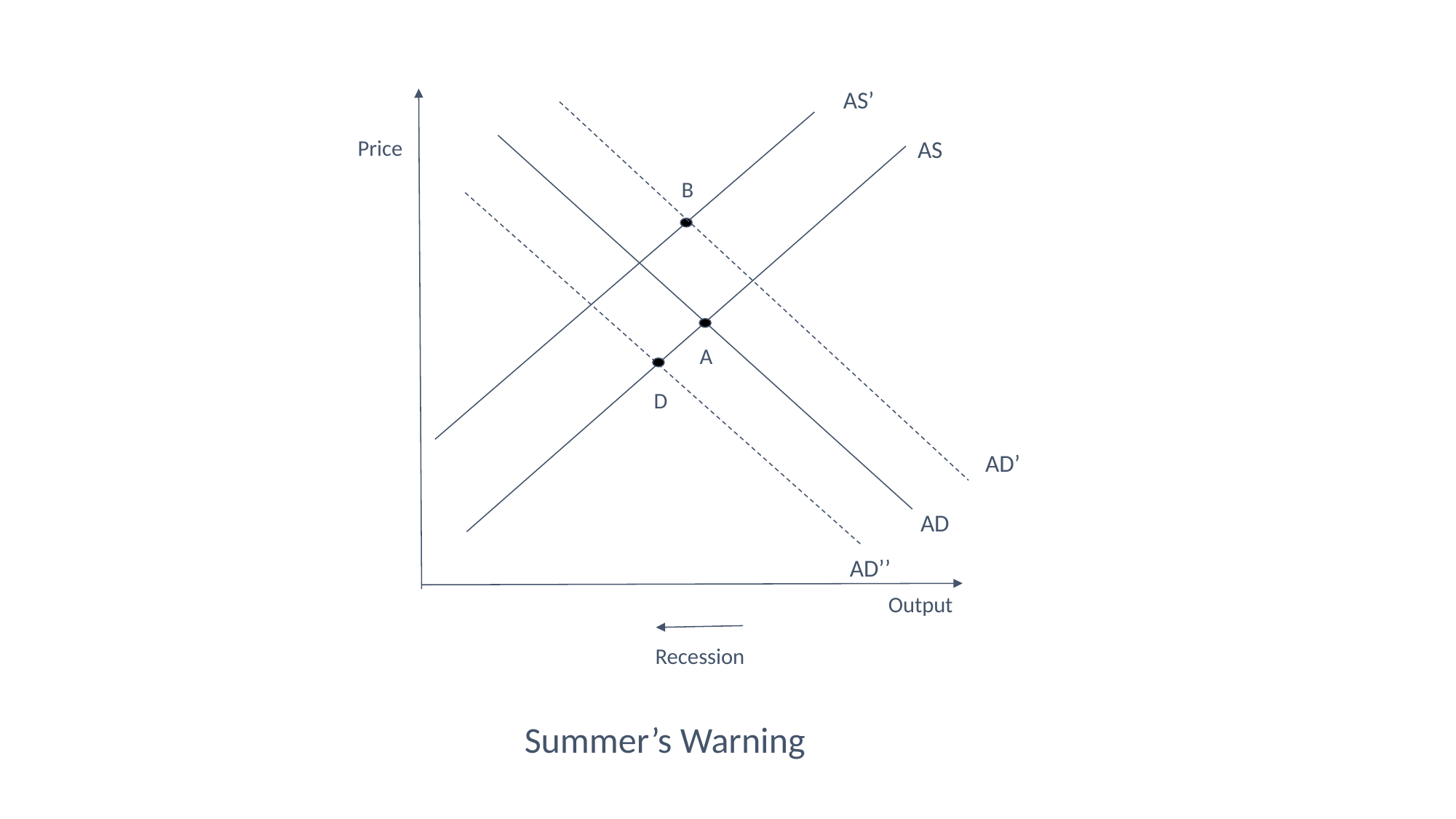

AS’
Price
AS
B

A

D
AD’
AD
AD’’
Output
Recession
Summer’s Warning